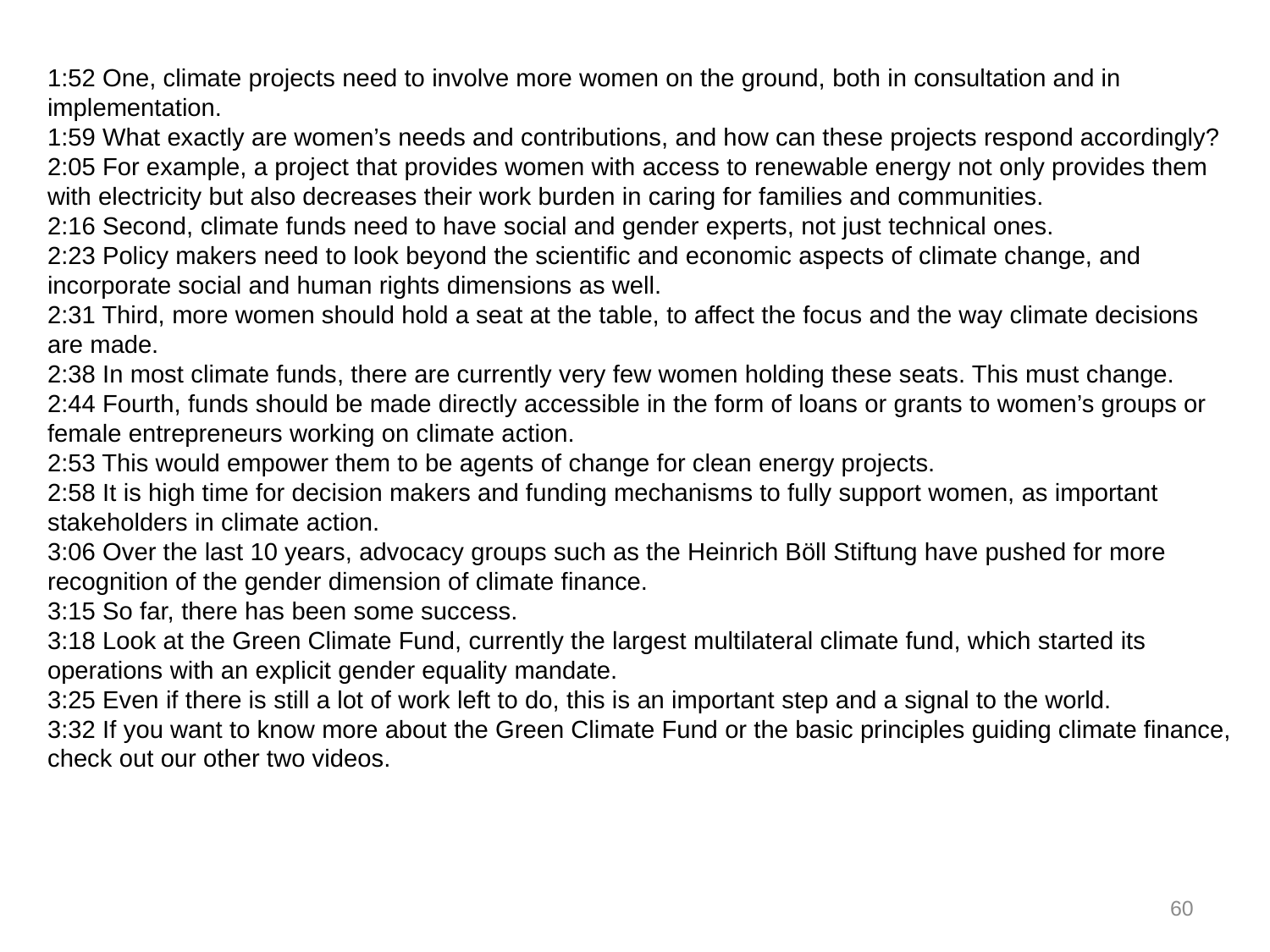

1:52 One, climate projects need to involve more women on the ground, both in consultation and in implementation.
1:59 What exactly are women’s needs and contributions, and how can these projects respond accordingly?
2:05 For example, a project that provides women with access to renewable energy not only provides them with electricity but also decreases their work burden in caring for families and communities.
2:16 Second, climate funds need to have social and gender experts, not just technical ones.
2:23 Policy makers need to look beyond the scientific and economic aspects of climate change, and incorporate social and human rights dimensions as well.
2:31 Third, more women should hold a seat at the table, to affect the focus and the way climate decisions are made.
2:38 In most climate funds, there are currently very few women holding these seats. This must change.
2:44 Fourth, funds should be made directly accessible in the form of loans or grants to women’s groups or female entrepreneurs working on climate action.
2:53 This would empower them to be agents of change for clean energy projects.
2:58 It is high time for decision makers and funding mechanisms to fully support women, as important stakeholders in climate action.
3:06 Over the last 10 years, advocacy groups such as the Heinrich Böll Stiftung have pushed for more recognition of the gender dimension of climate finance.
3:15 So far, there has been some success.
3:18 Look at the Green Climate Fund, currently the largest multilateral climate fund, which started its operations with an explicit gender equality mandate.
3:25 Even if there is still a lot of work left to do, this is an important step and a signal to the world.
3:32 If you want to know more about the Green Climate Fund or the basic principles guiding climate finance, check out our other two videos.

60